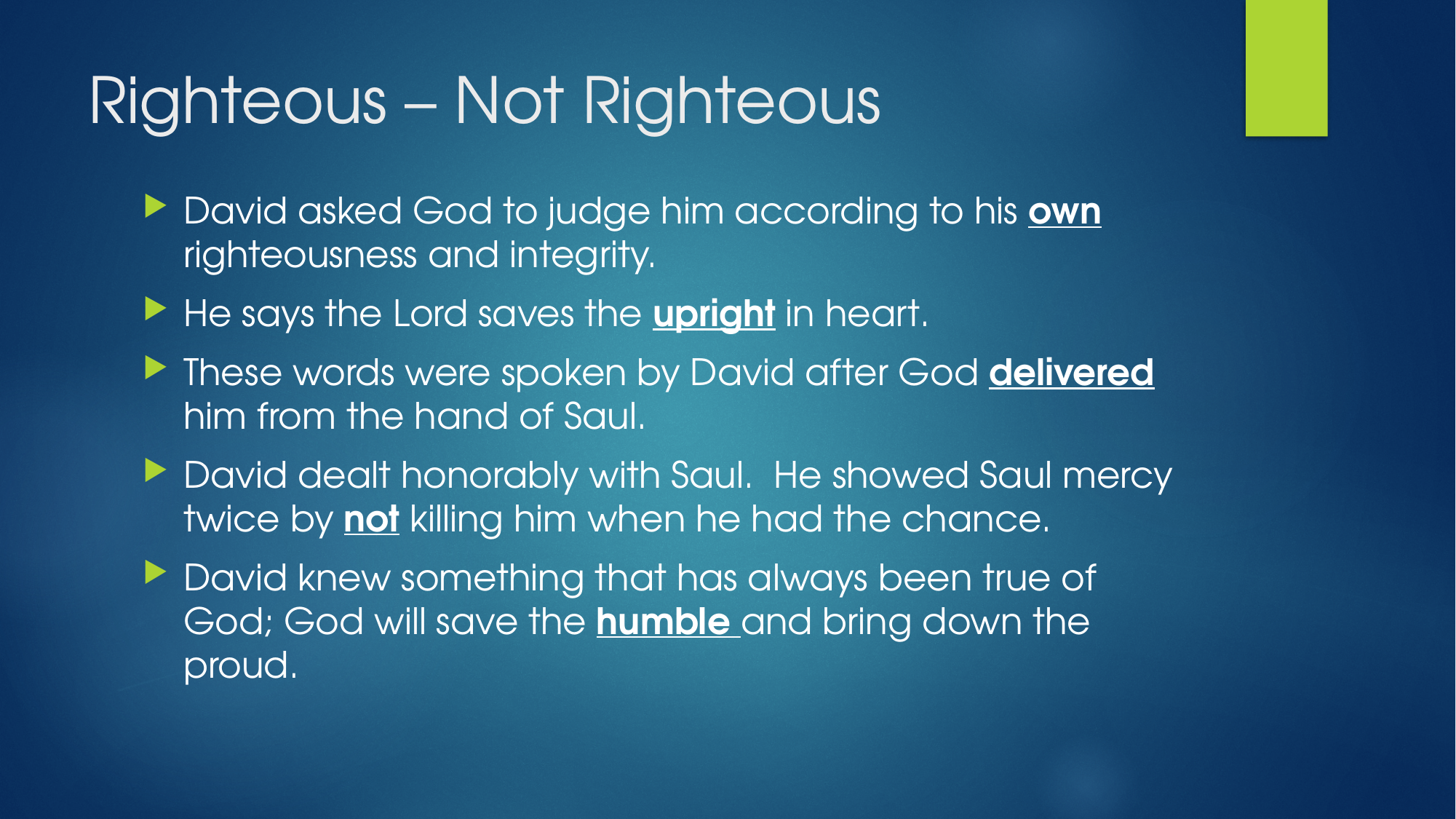

# Righteous – Not Righteous
David asked God to judge him according to his own righteousness and integrity.
He says the Lord saves the upright in heart.
These words were spoken by David after God delivered him from the hand of Saul.
David dealt honorably with Saul.  He showed Saul mercy twice by not killing him when he had the chance.
David knew something that has always been true of God; God will save the humble and bring down the proud.